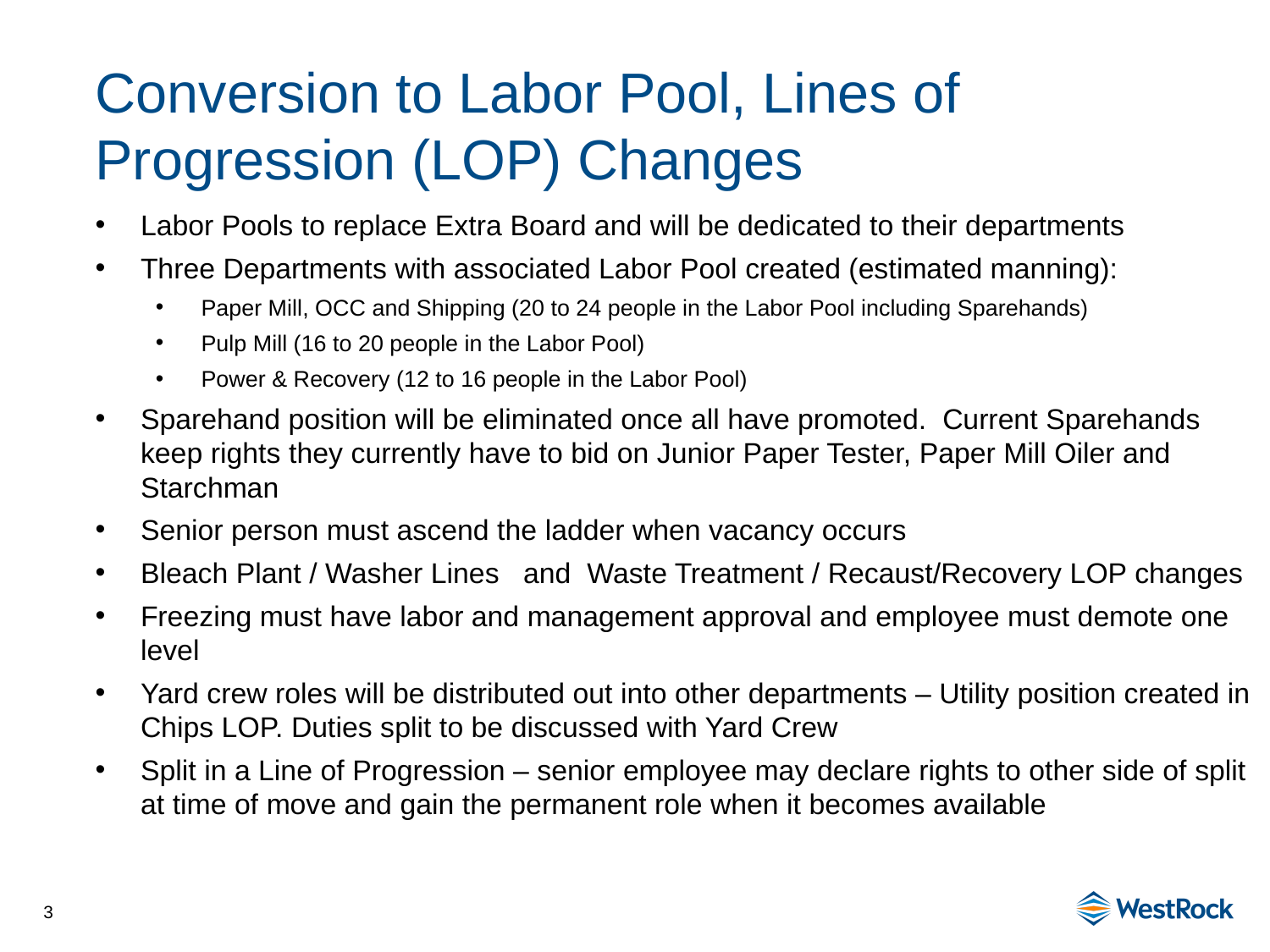

# Conversion to Labor Pool, Lines of Progression (LOP) Changes
Labor Pools to replace Extra Board and will be dedicated to their departments
Three Departments with associated Labor Pool created (estimated manning):
Paper Mill, OCC and Shipping (20 to 24 people in the Labor Pool including Sparehands)
Pulp Mill (16 to 20 people in the Labor Pool)
Power & Recovery (12 to 16 people in the Labor Pool)
Sparehand position will be eliminated once all have promoted.  Current Sparehands keep rights they currently have to bid on Junior Paper Tester, Paper Mill Oiler and Starchman
Senior person must ascend the ladder when vacancy occurs
Bleach Plant / Washer Lines   and  Waste Treatment / Recaust/Recovery LOP changes
Freezing must have labor and management approval and employee must demote one level
Yard crew roles will be distributed out into other departments – Utility position created in Chips LOP. Duties split to be discussed with Yard Crew
Split in a Line of Progression – senior employee may declare rights to other side of split at time of move and gain the permanent role when it becomes available